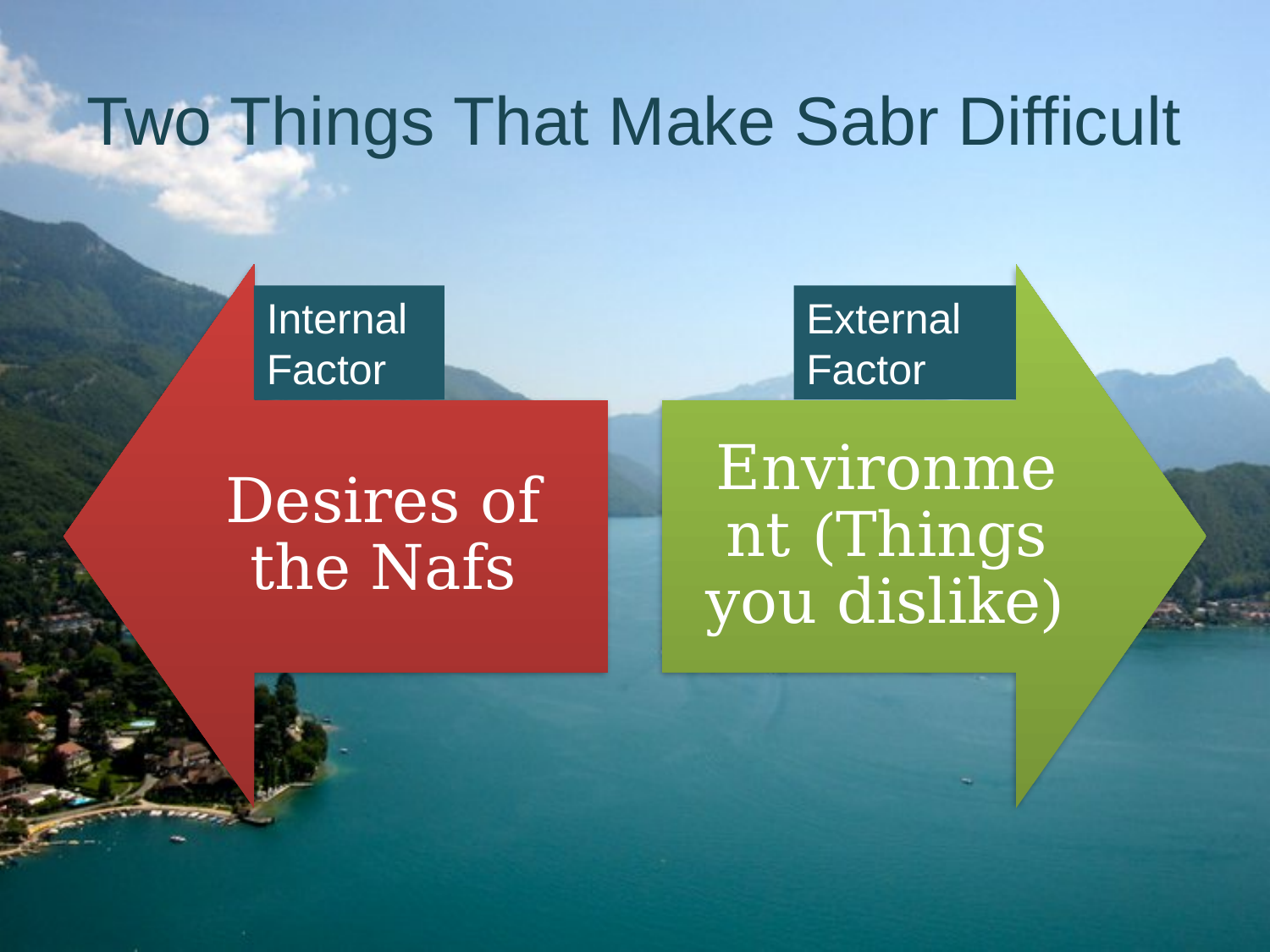

# Two Things That Make Sabr Difficult
Desires of the Nafs
Environment (Things you dislike)
Internal Factor
External Factor